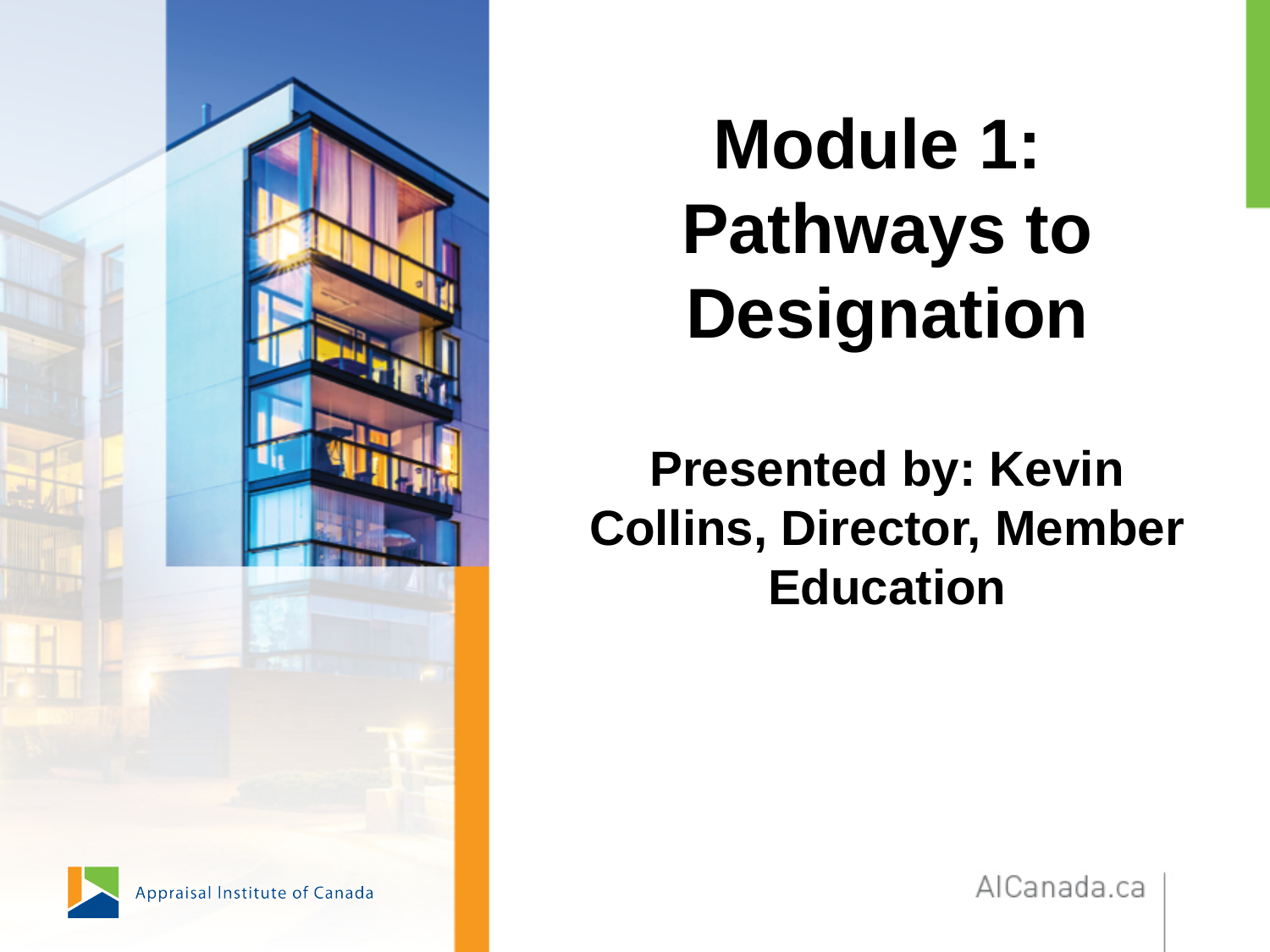

Module 1:  Pathways to Designation

Presented by: Kevin Collins, Director, Member Education